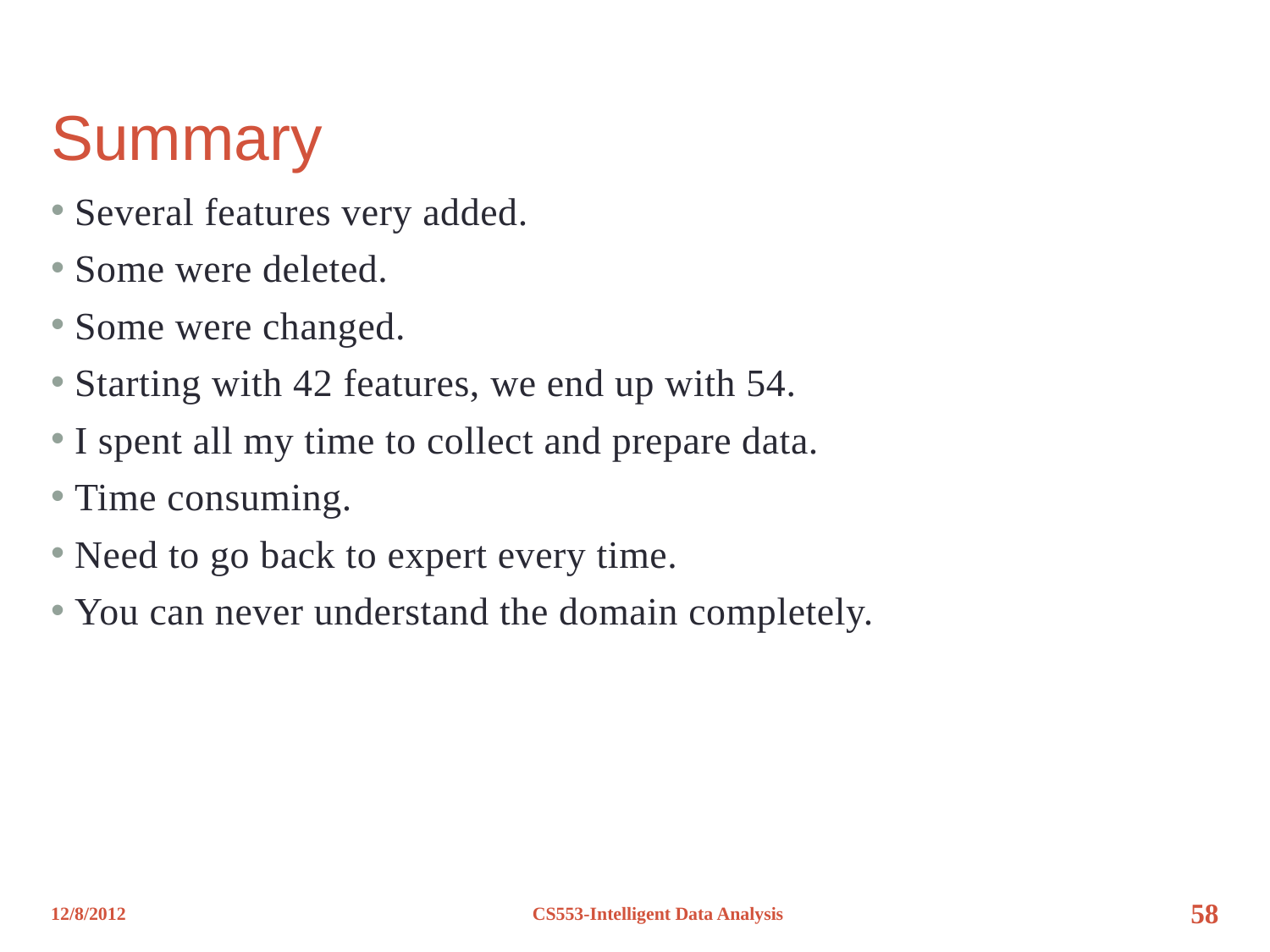

# Summary
Several features very added.
Some were deleted.
Some were changed.
Starting with 42 features, we end up with 54.
I spent all my time to collect and prepare data.
Time consuming.
Need to go back to expert every time.
You can never understand the domain completely.
12/8/2012
CS553-Intelligent Data Analysis
58